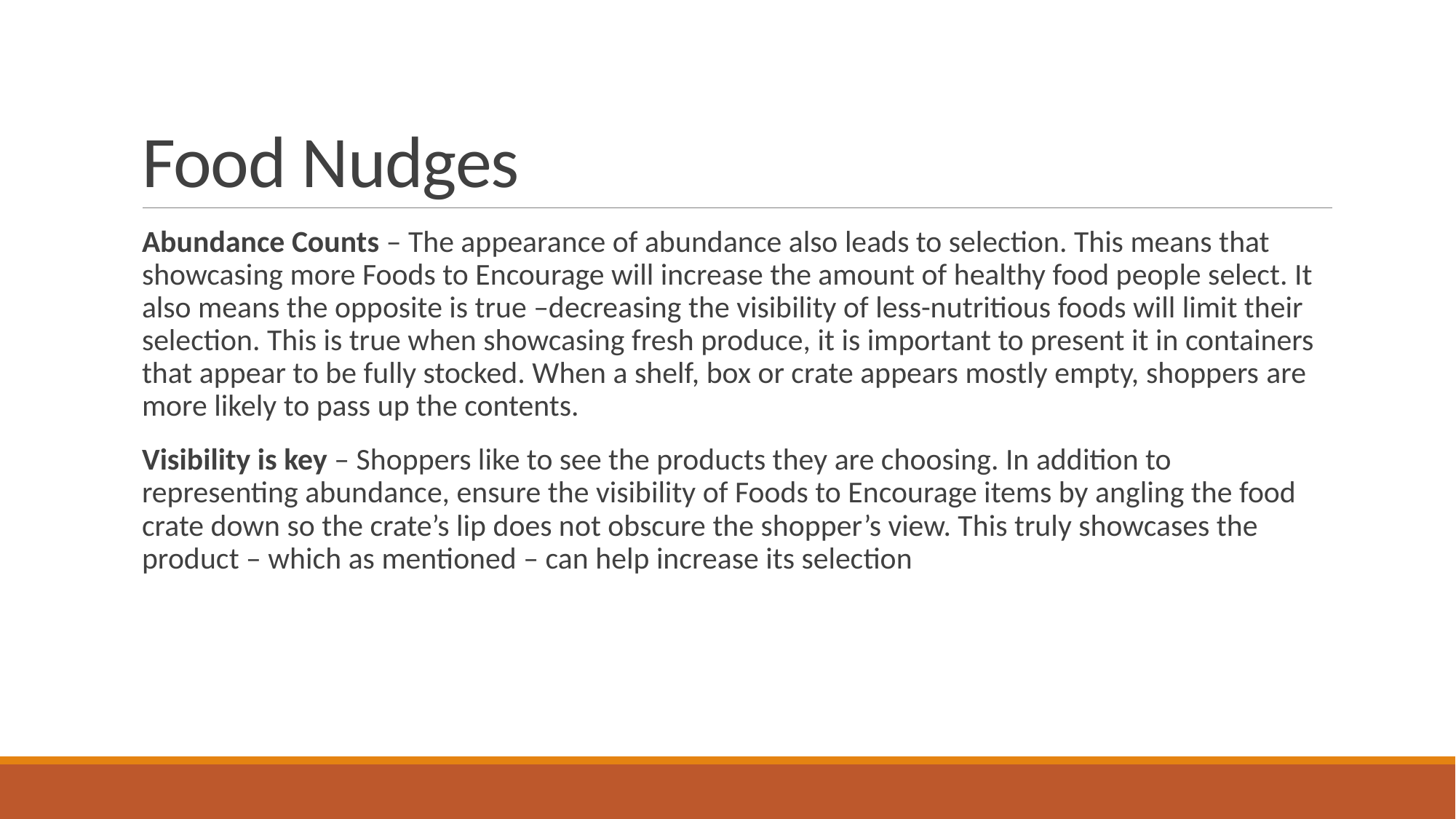

# Food Nudges
Abundance Counts – The appearance of abundance also leads to selection. This means that showcasing more Foods to Encourage will increase the amount of healthy food people select. It also means the opposite is true –decreasing the visibility of less-nutritious foods will limit their selection. This is true when showcasing fresh produce, it is important to present it in containers that appear to be fully stocked. When a shelf, box or crate appears mostly empty, shoppers are more likely to pass up the contents.
Visibility is key – Shoppers like to see the products they are choosing. In addition to representing abundance, ensure the visibility of Foods to Encourage items by angling the food crate down so the crate’s lip does not obscure the shopper’s view. This truly showcases the product – which as mentioned – can help increase its selection